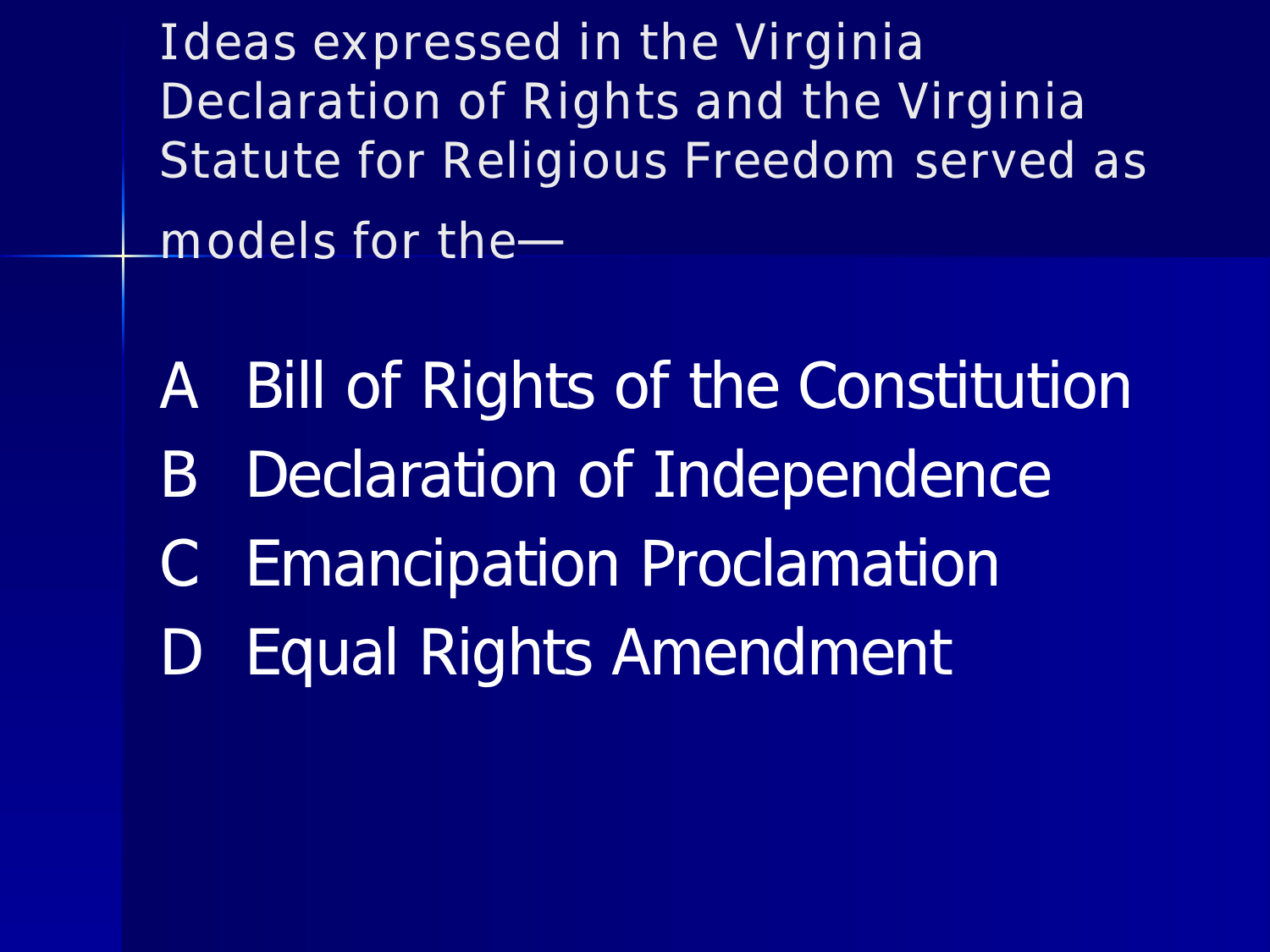

# Ideas expressed in the Virginia Declaration of Rights and the Virginia Statute for Religious Freedom served as models for the—
A	Bill of Rights of the Constitution
B	Declaration of Independence
C	Emancipation Proclamation
D	Equal Rights Amendment